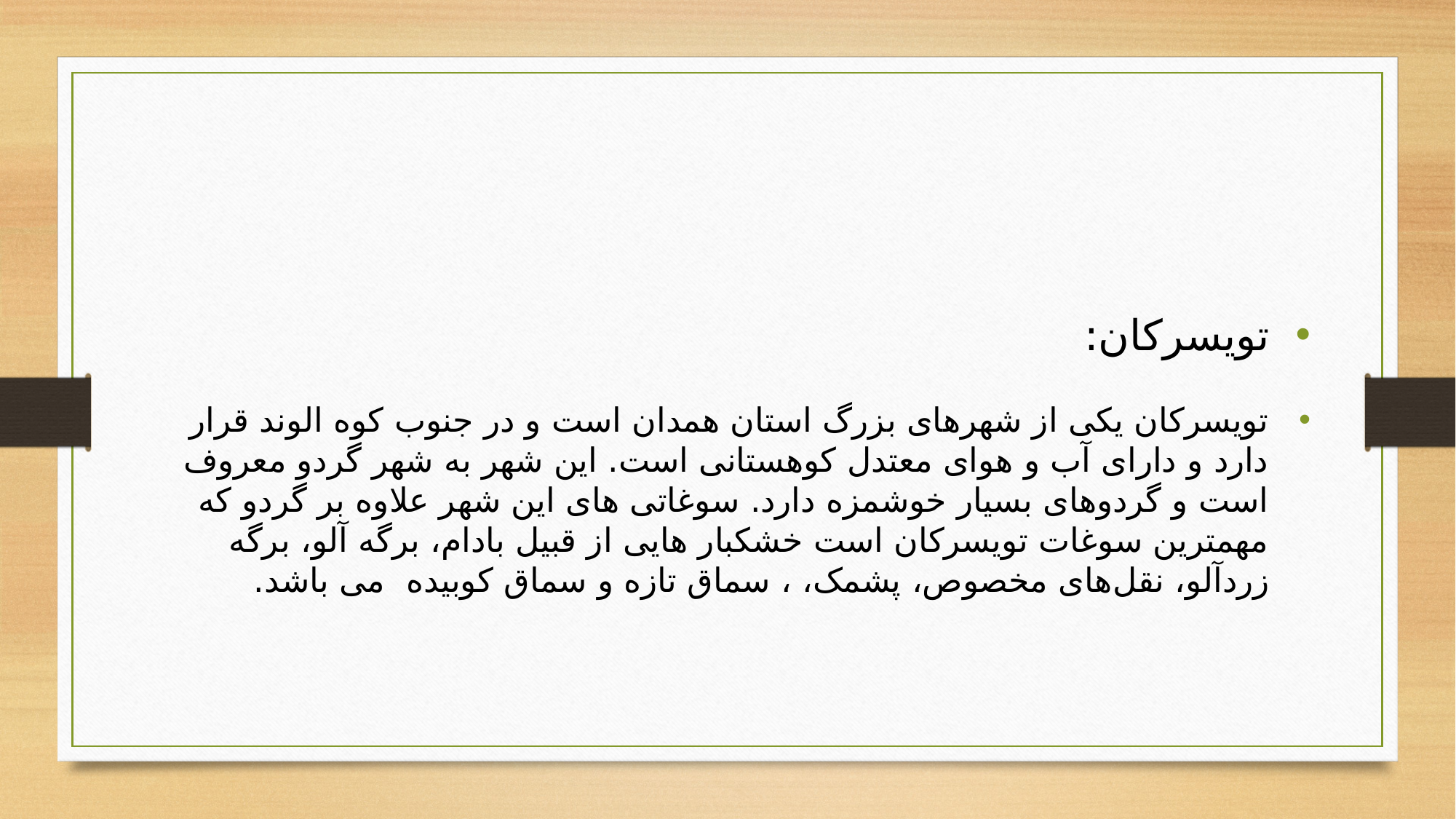

تویسرکان:

تویسرکان یکی از شهرهای بزرگ استان همدان است و در جنوب کوه الوند قرار دارد و دارای آب و هوای معتدل کوهستانی است. این شهر به شهر گردو معروف است و گردوهای بسیار خوشمزه دارد. سوغاتی های این شهر علاوه بر گردو که مهمترین سوغات تویسرکان است خشکبار هایی از قبیل بادام، برگه آلو، برگه زردآلو، نقل‌های مخصوص، پشمک، ، سماق تازه و سماق کوبیده  می باشد.